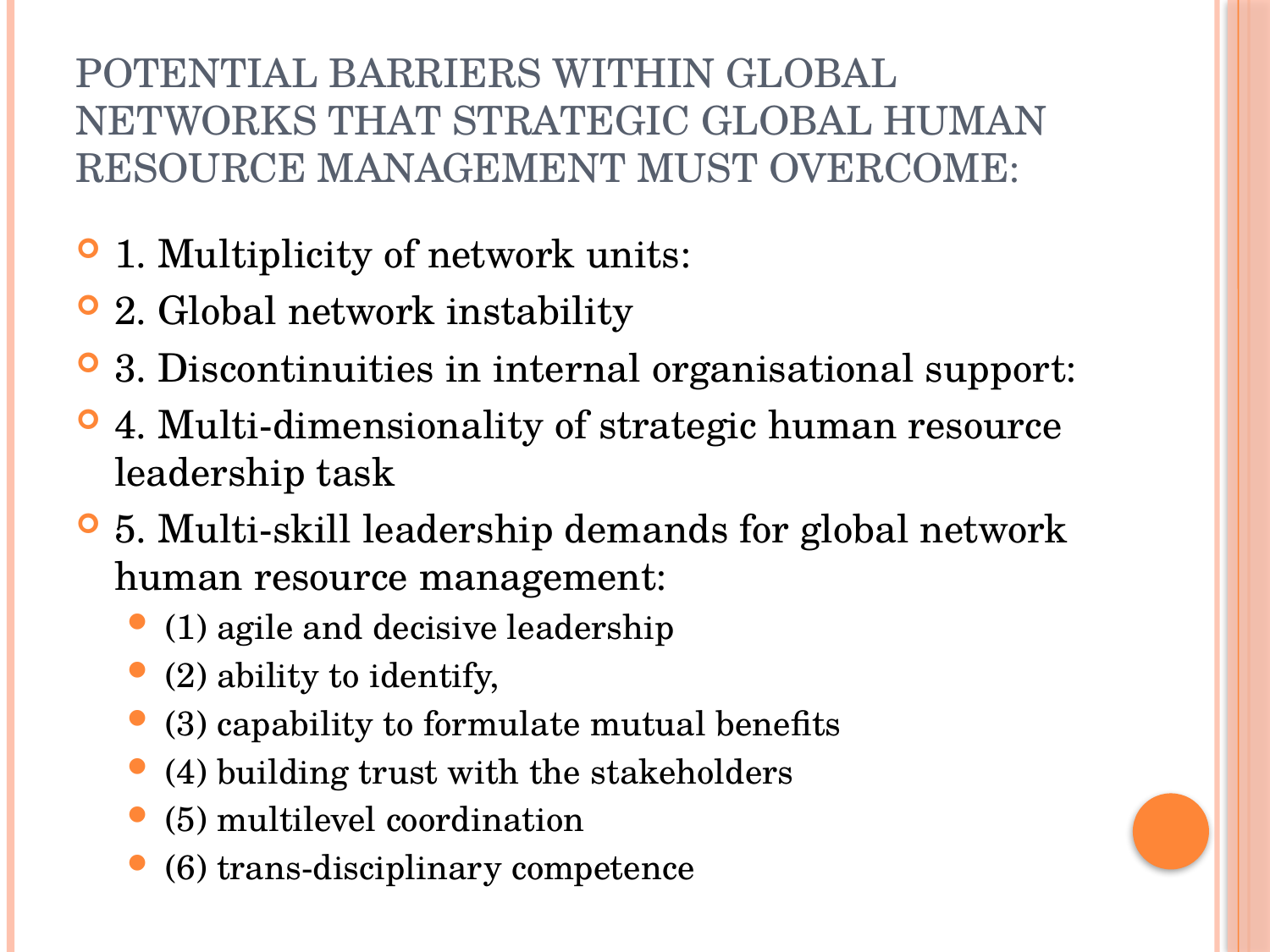

# potential barriers within global networks that strategic global human resource management must overcome:
1. Multiplicity of network units:
2. Global network instability
3. Discontinuities in internal organisational support:
4. Multi-dimensionality of strategic human resource leadership task
5. Multi-skill leadership demands for global network human resource management:
(1) agile and decisive leadership
(2) ability to identify,
(3) capability to formulate mutual benefits
(4) building trust with the stakeholders
(5) multilevel coordination
(6) trans-disciplinary competence